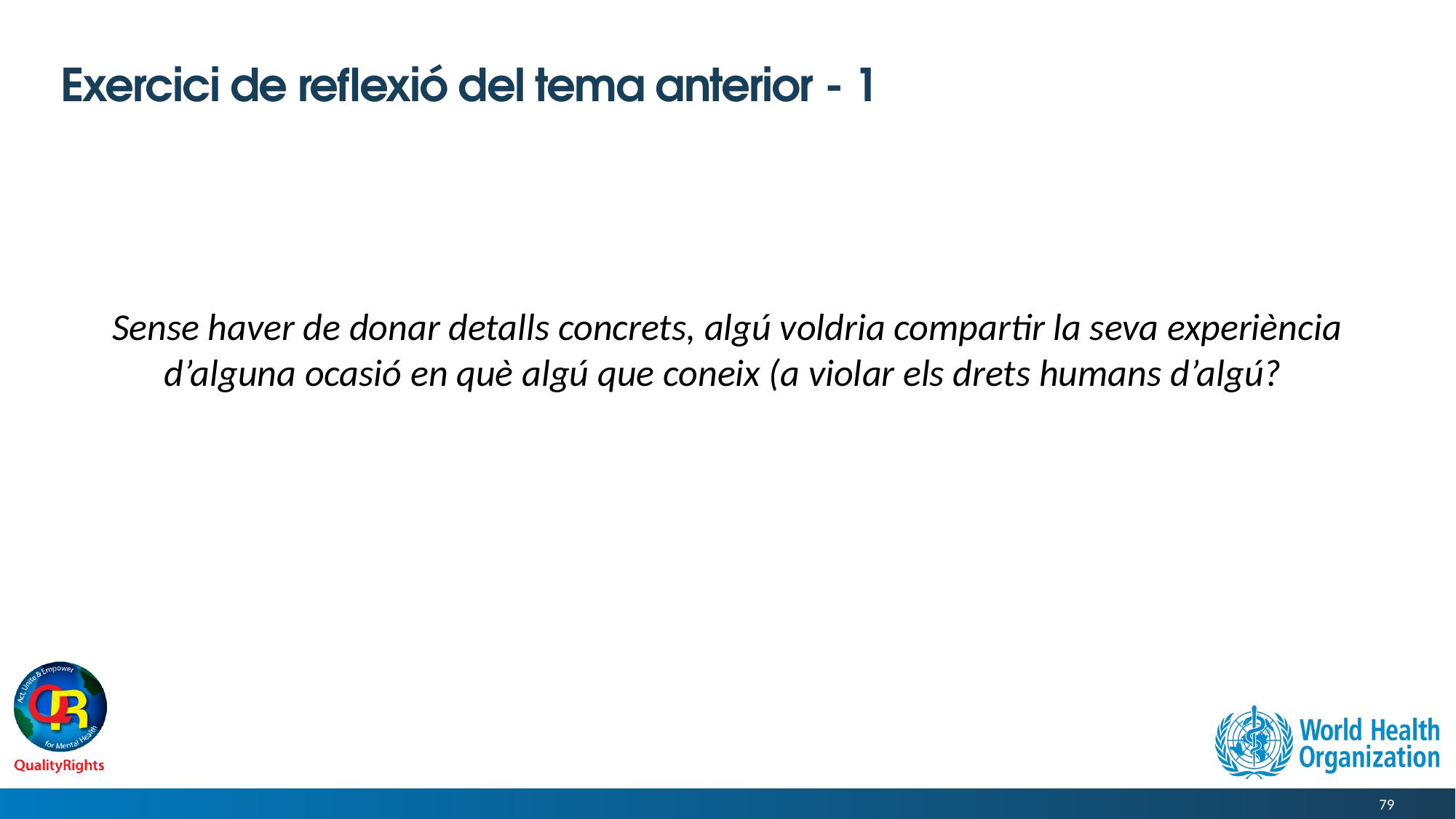

# Exercici de reflexió del tema anterior - 1

Sense haver de donar detalls concrets, algú voldria compartir la seva experiència d’alguna ocasió en què algú que coneix (a violar els drets humans d’algú?
79